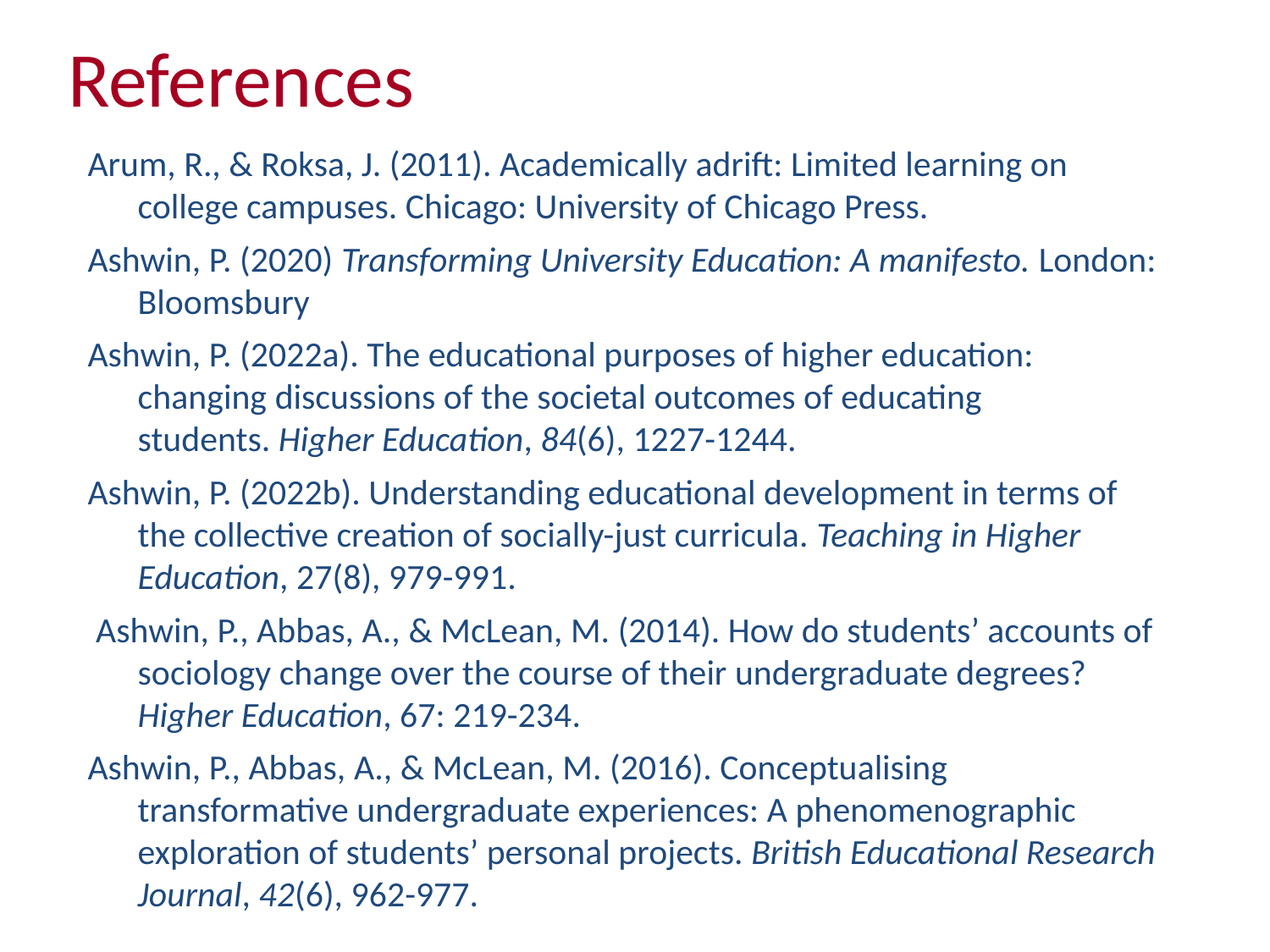

# References
Arum, R., & Roksa, J. (2011). Academically adrift: Limited learning on college campuses. Chicago: University of Chicago Press.
Ashwin, P. (2020) Transforming University Education: A manifesto. London: Bloomsbury
Ashwin, P. (2022a). The educational purposes of higher education: changing discussions of the societal outcomes of educating students. Higher Education, 84(6), 1227-1244.
Ashwin, P. (2022b). Understanding educational development in terms of the collective creation of socially-just curricula. Teaching in Higher Education, 27(8), 979-991.
 Ashwin, P., Abbas, A., & McLean, M. (2014). How do students’ accounts of sociology change over the course of their undergraduate degrees? Higher Education, 67: 219-234.
Ashwin, P., Abbas, A., & McLean, M. (2016). Conceptualising transformative undergraduate experiences: A phenomenographic exploration of students’ personal projects. British Educational Research Journal, 42(6), 962-977.